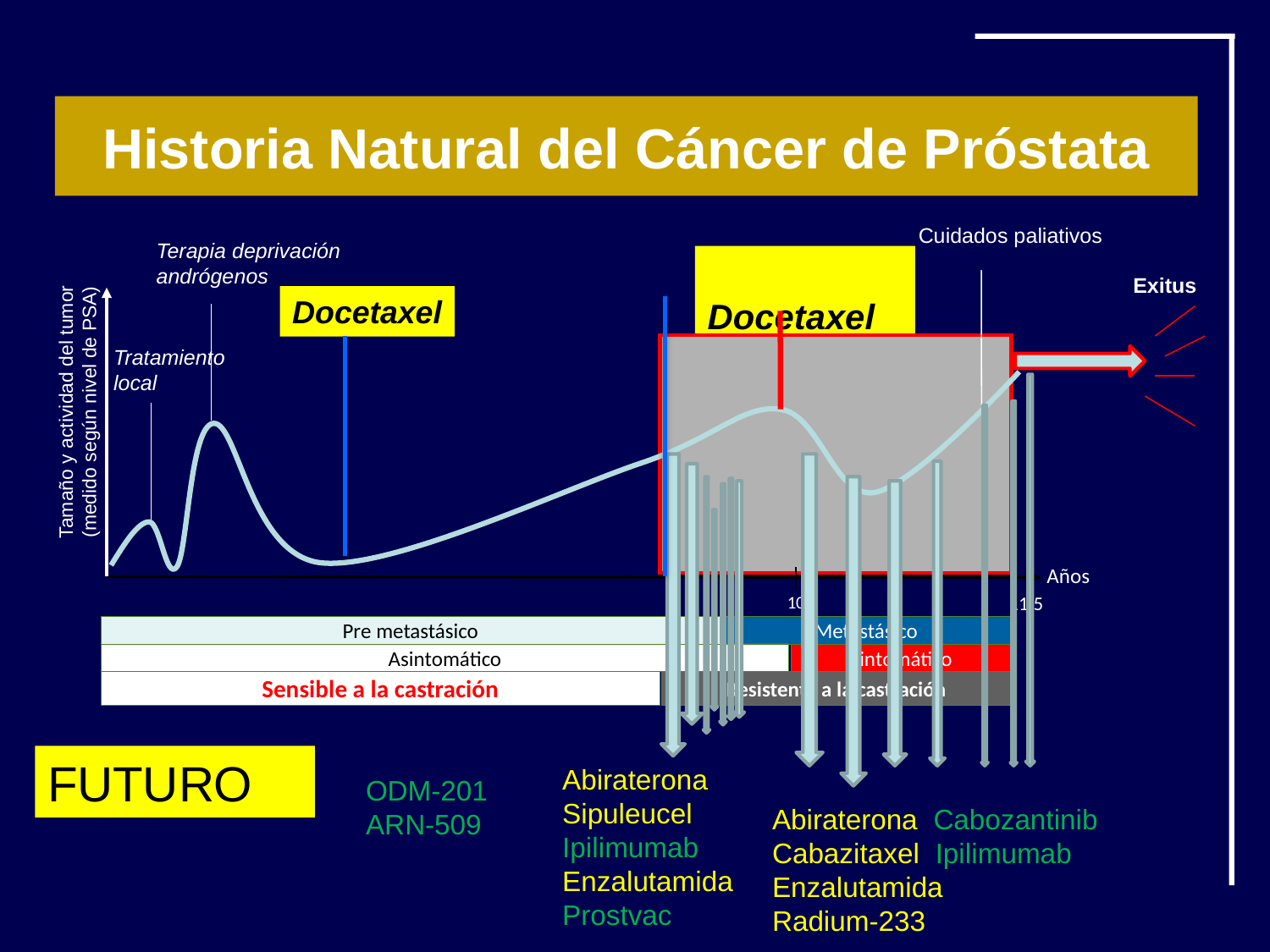

Historia Natural del Cáncer de Próstata

Cuidados paliativos
Terapia deprivación andrógenos
    Docetaxel
Exitus

Años
10
11,5
Pre metastásico
Metastásico
Asintomático
Sintomático
Tratamiento local

Tamaño y actividad del tumor
(medido según nivel de PSA)
Sensible a la castración
Resistente a la castración
Docetaxel

.

FUTURO
Abiraterona
Sipuleucel
Ipilimumab
Enzalutamida
Prostvac
ODM-201
ARN-509
Abiraterona  Cabozantinib
Cabazitaxel  Ipilimumab
Enzalutamida
Radium-233